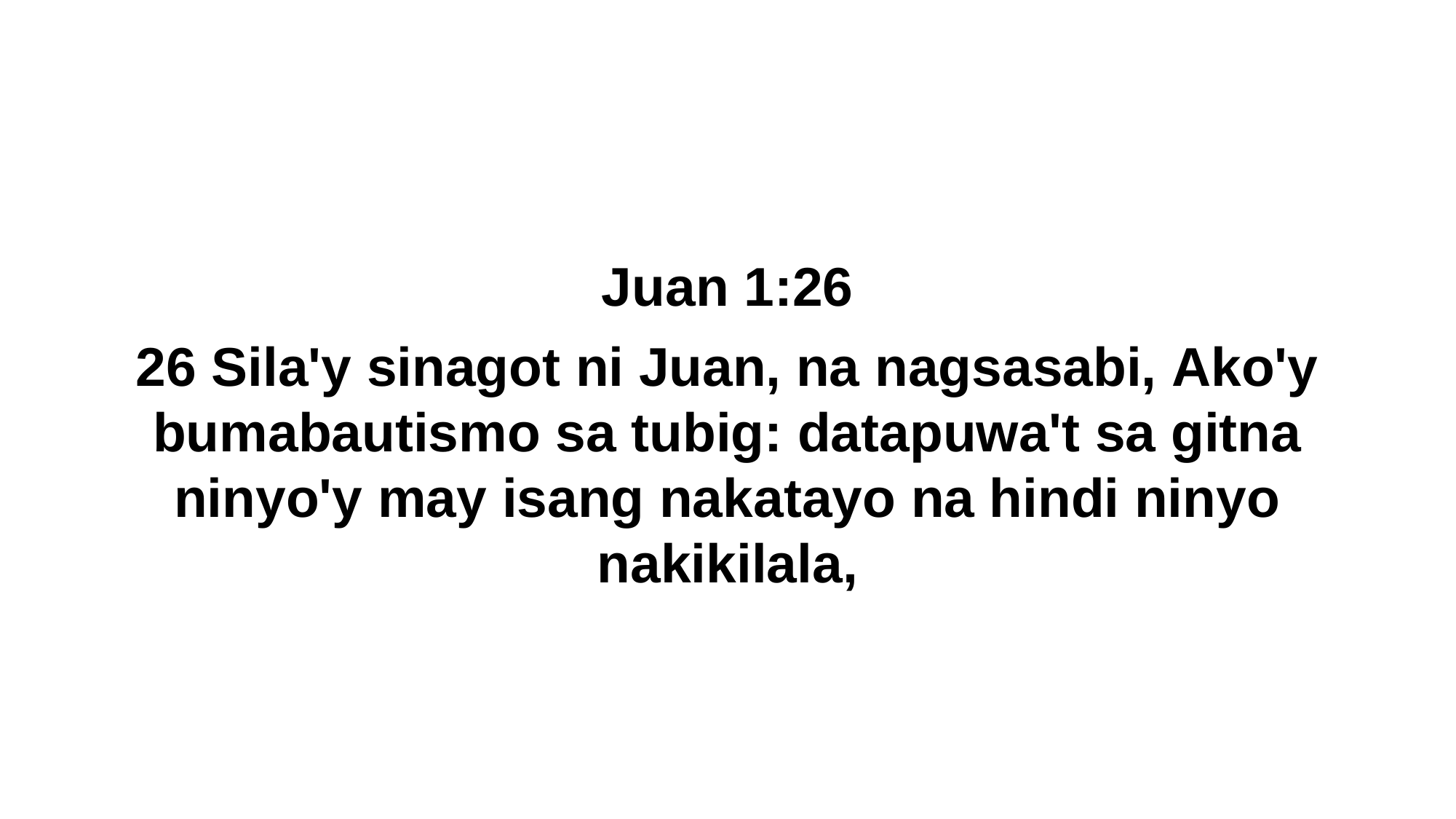

Juan 1:26
26 Sila'y sinagot ni Juan, na nagsasabi, Ako'y bumabautismo sa tubig: datapuwa't sa gitna ninyo'y may isang nakatayo na hindi ninyo nakikilala,